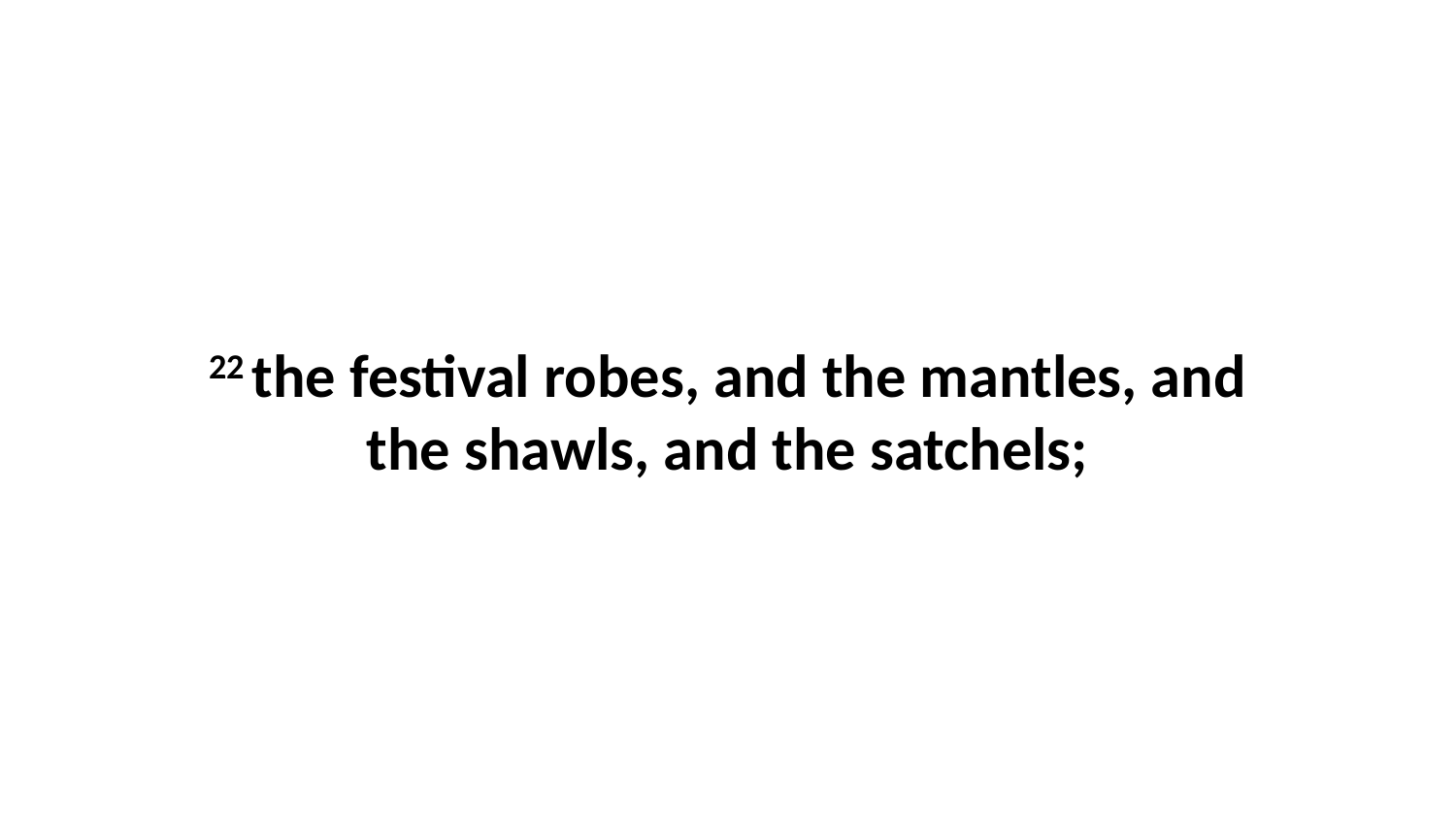

22 the festival robes, and the mantles, and the shawls, and the satchels;